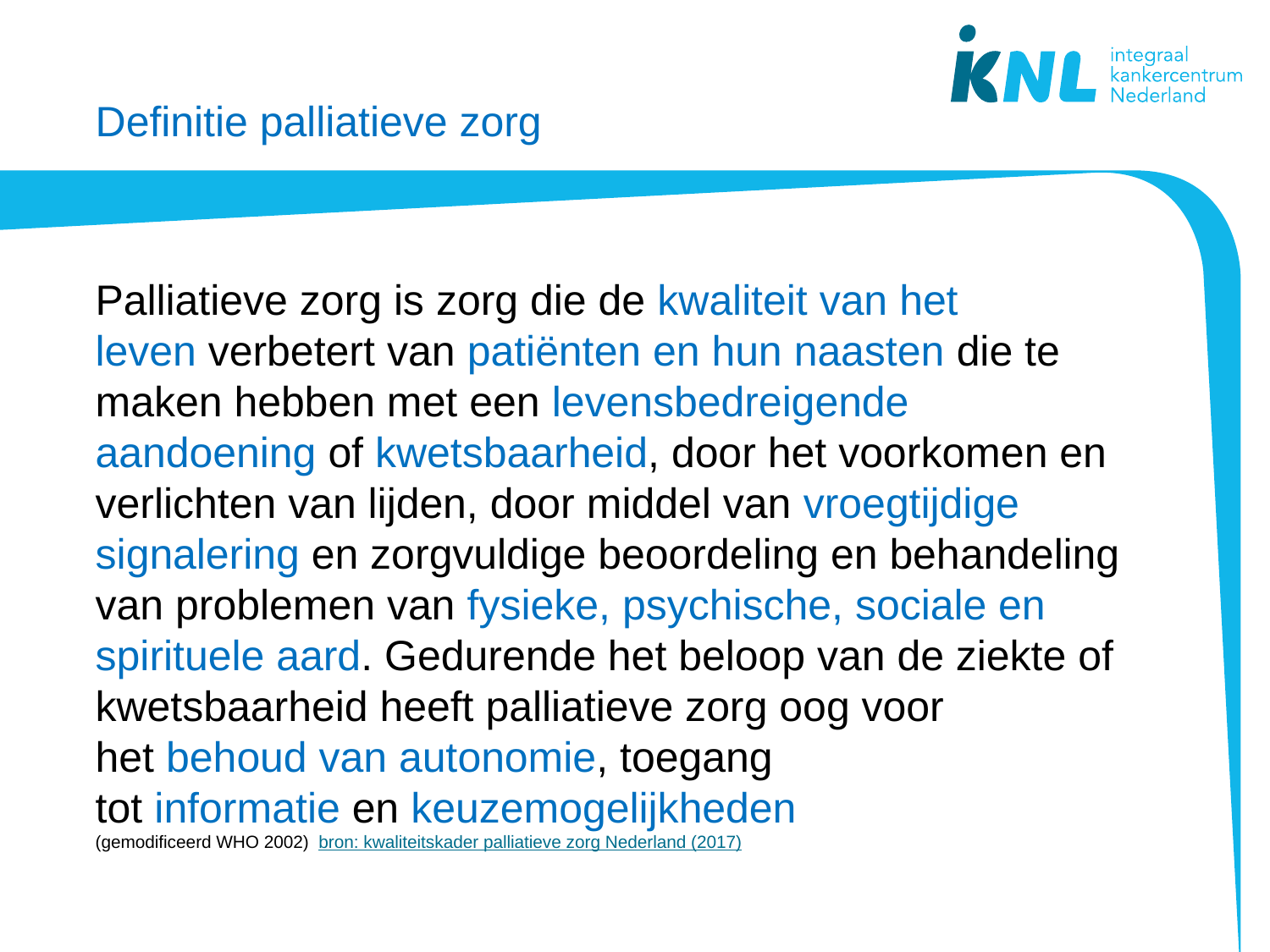

Definitie palliatieve zorg
Palliatieve zorg is zorg die de kwaliteit van het leven verbetert van patiënten en hun naasten die te maken hebben met een levensbedreigende aandoening of kwetsbaarheid, door het voorkomen en verlichten van lijden, door middel van vroegtijdige signalering en zorgvuldige beoordeling en behandeling van problemen van fysieke, psychische, sociale en spirituele aard. Gedurende het beloop van de ziekte of kwetsbaarheid heeft palliatieve zorg oog voor het behoud van autonomie, toegang tot informatie en keuzemogelijkheden
(gemodificeerd WHO 2002)  bron: kwaliteitskader palliatieve zorg Nederland (2017)